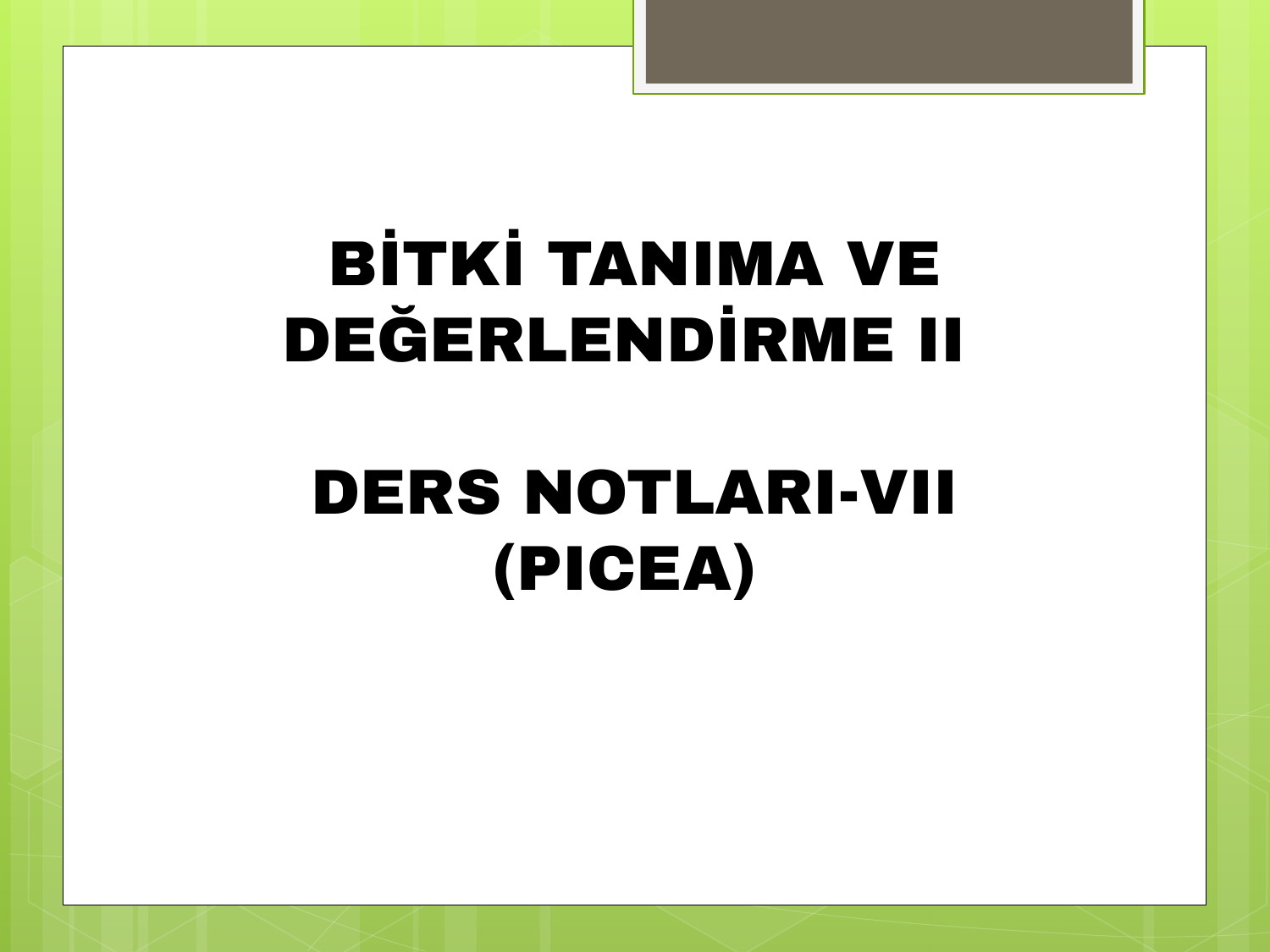

BİTKİ TANIMA VE DEĞERLENDİRME II

DERS NOTLARI-VII
(PICEA)